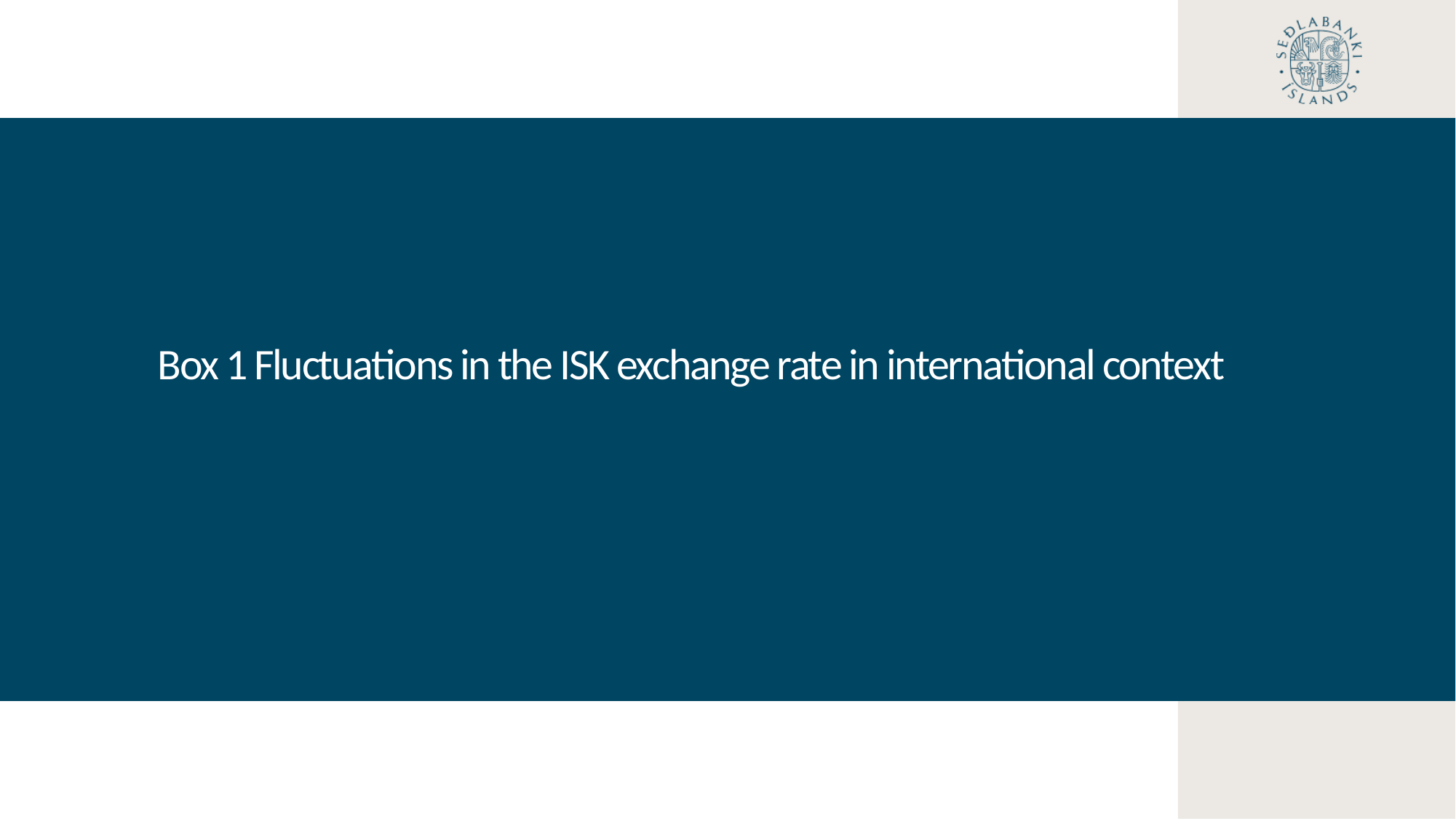

Box 1 Fluctuations in the ISK exchange rate in international context